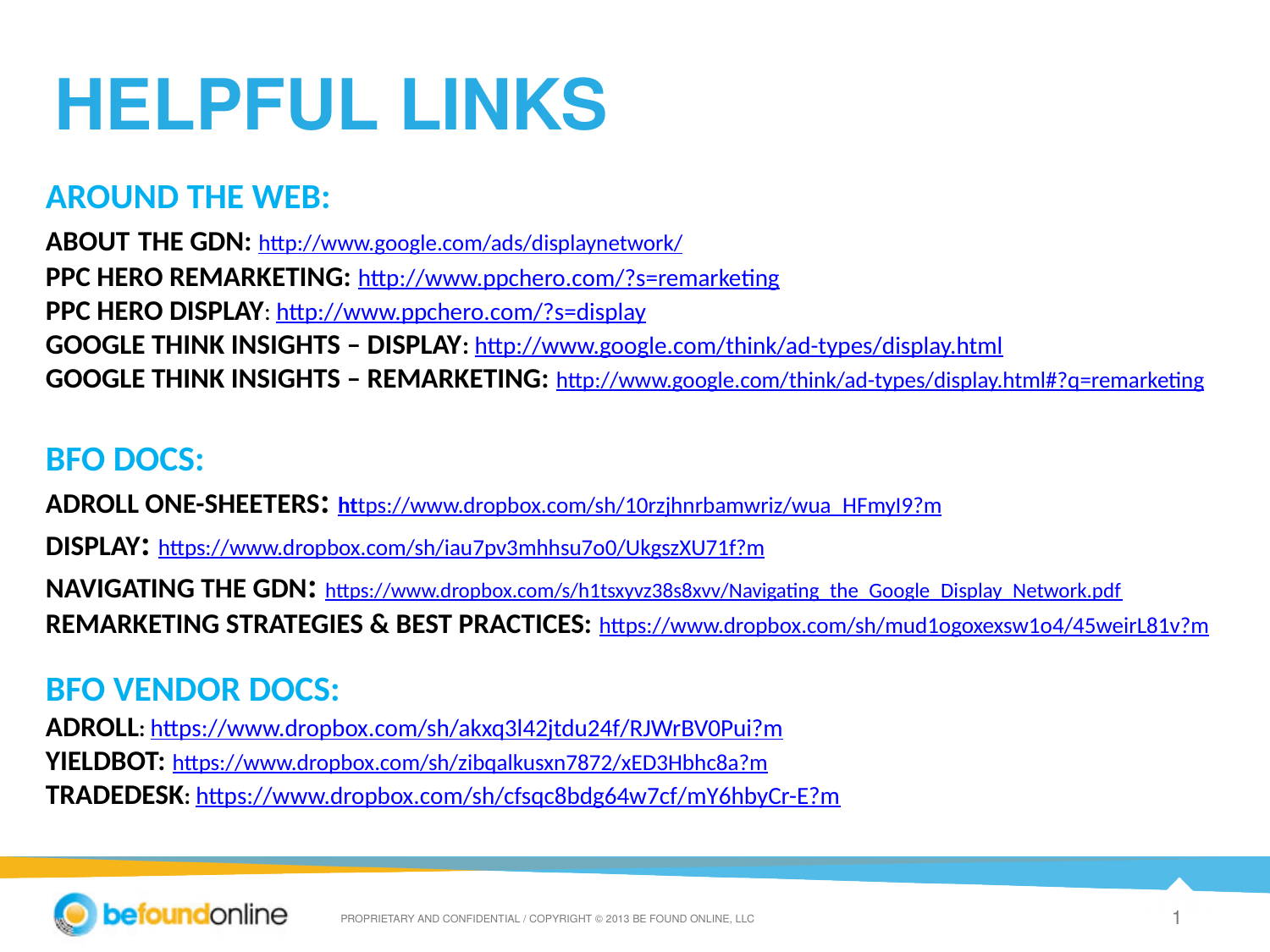

Helpful links
AROUND THE WEB:
ABOUT THE GDN: http://www.google.com/ads/displaynetwork/
PPC HERO REMARKETING: http://www.ppchero.com/?s=remarketing
PPC HERO DISPLAY: http://www.ppchero.com/?s=display
GOOGLE THINK INSIGHTS – DISPLAY: http://www.google.com/think/ad-types/display.html
GOOGLE THINK INSIGHTS – REMARKETING: http://www.google.com/think/ad-types/display.html#?q=remarketing

BFO DOCS:
ADROLL ONE-SHEETERS: https://www.dropbox.com/sh/10rzjhnrbamwriz/wua_HFmyI9?m
DISPLAY: https://www.dropbox.com/sh/iau7pv3mhhsu7o0/UkgszXU71f?m
NAVIGATING THE GDN: https://www.dropbox.com/s/h1tsxyvz38s8xvv/Navigating_the_Google_Display_Network.pdf
REMARKETING STRATEGIES & BEST PRACTICES: https://www.dropbox.com/sh/mud1ogoxexsw1o4/45weirL81v?m

BFO VENDOR DOCS:
ADROLL: https://www.dropbox.com/sh/akxq3l42jtdu24f/RJWrBV0Pui?m
YIELDBOT: https://www.dropbox.com/sh/zibqalkusxn7872/xED3Hbhc8a?m
TRADEDESK: https://www.dropbox.com/sh/cfsqc8bdg64w7cf/mY6hbyCr-E?m